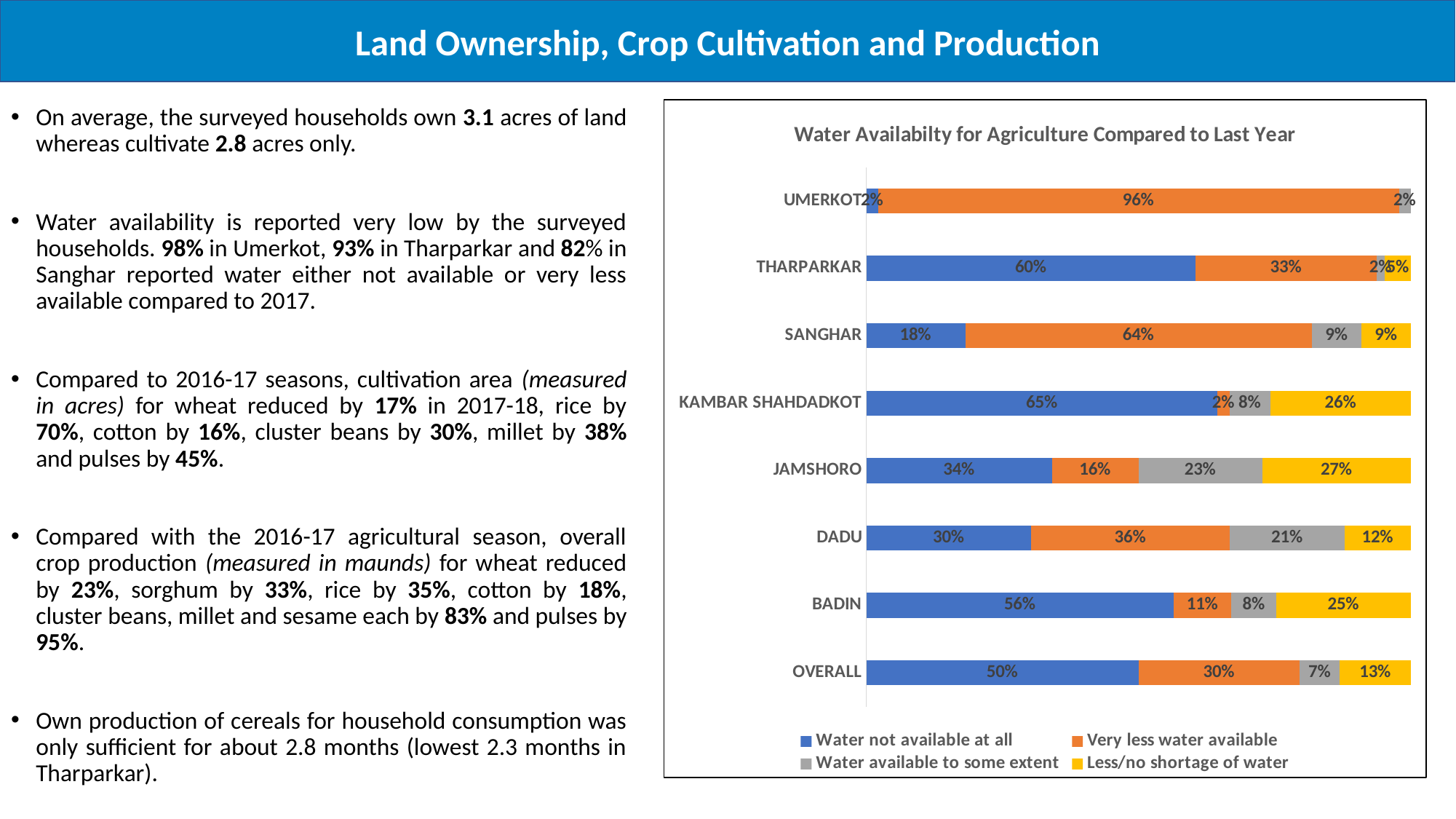

Land Ownership, Crop Cultivation and Production
On average, the surveyed households own 3.1 acres of land whereas cultivate 2.8 acres only.

Water availability is reported very low by the surveyed households. 98% in Umerkot, 93% in Tharparkar and 82% in Sanghar reported water either not available or very less available compared to 2017.

Compared to 2016-17 seasons, cultivation area (measured in acres) for wheat reduced by 17% in 2017-18, rice by 70%, cotton by 16%, cluster beans by 30%, millet by 38% and pulses by 45%.

Compared with the 2016-17 agricultural season, overall crop production (measured in maunds) for wheat reduced by 23%, sorghum by 33%, rice by 35%, cotton by 18%, cluster beans, millet and sesame each by 83% and pulses by 95%.

Own production of cereals for household consumption was only sufficient for about 2.8 months (lowest 2.3 months in Tharparkar).

### Chart: Water Availabilty for Agriculture Compared to Last Year

| Category | Water not available at all | Very less water available | Water available to some extent | Less/no shortage of water |
|---|---|---|---|---|
| OVERALL | 0.5 | 0.2959866220735786 | 0.07357859531772576 | 0.13043478260869565 |
| BADIN | 0.5647058823529412 | 0.10588235294117647 | 0.08235294117647057 | 0.24705882352941178 |
| DADU | 0.30303030303030304 | 0.36363636363636365 | 0.2121212121212121 | 0.12121212121212122 |
| JAMSHORO | 0.3409090909090909 | 0.1590909090909091 | 0.22727272727272727 | 0.2727272727272727 |
| KAMBAR SHAHDADKOT | 0.6451612903225806 | 0.021505376344086023 | 0.07526881720430108 | 0.25806451612903225 |
| SANGHAR | 0.18181818181818182 | 0.6363636363636364 | 0.09090909090909091 | 0.09090909090909091 |
| THARPARKAR | 0.6047430830039525 | 0.33201581027667987 | 0.015810276679841896 | 0.04743083003952568 |
| UMERKOT | 0.021739130434782608 | 0.9565217391304348 | 0.021739130434782608 | None |